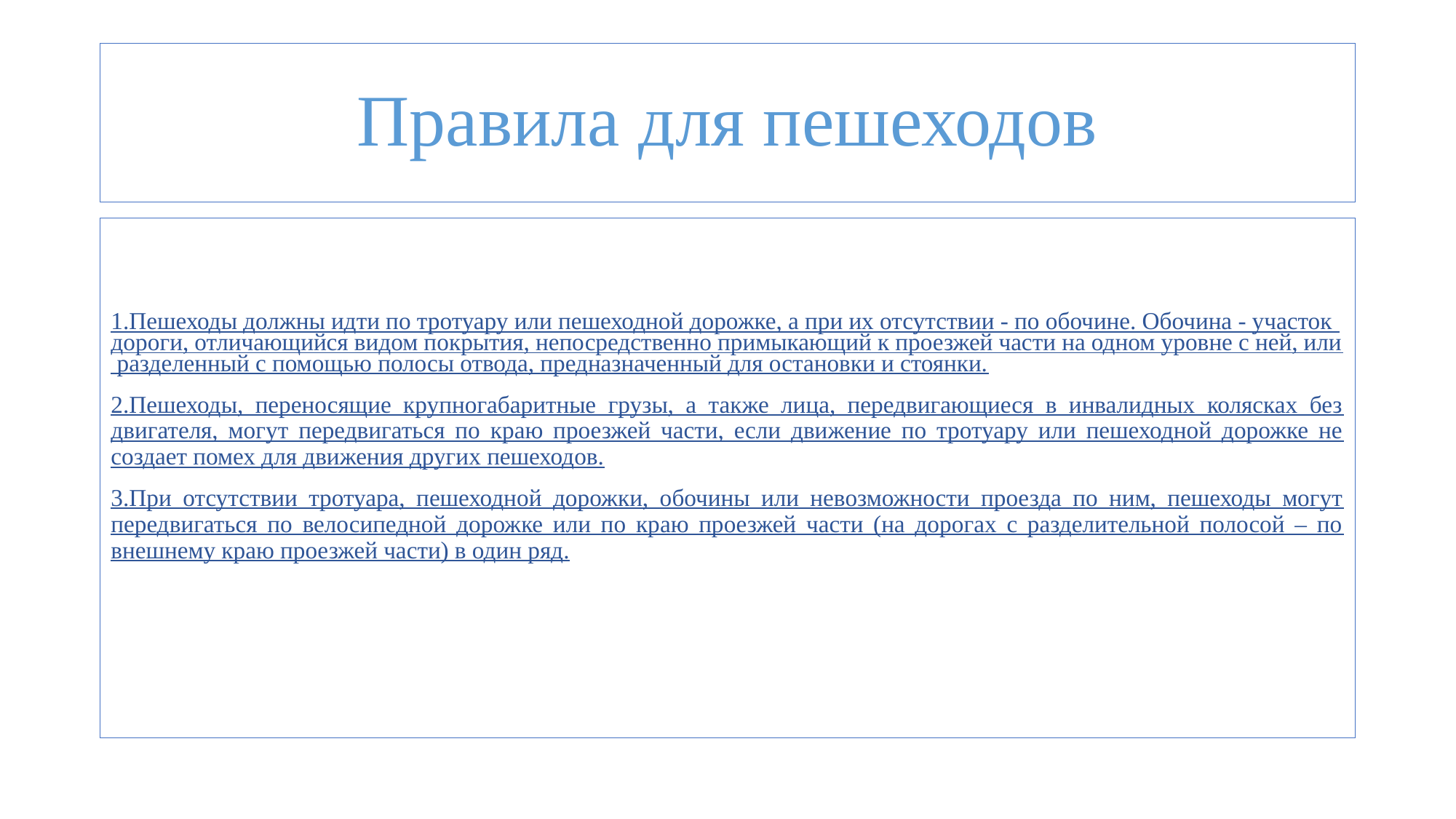

# Правила для пешеходов

1.Пешеходы должны идти по тротуару или пешеходной дорожке, а при их отсутствии - по обочине. Обочина - участок дороги, отличающийся видом покрытия, непосредственно примыкающий к проезжей части на одном уровне с ней, или разделенный с помощью полосы отвода, предназначенный для остановки и стоянки.
2.Пешеходы, переносящие крупногабаритные грузы, а также лица, передвигающиеся в инвалидных колясках без двигателя, могут передвигаться по краю проезжей части, если движение по тротуару или пешеходной дорожке не создает помех для движения других пешеходов.
3.При отсутствии тротуара, пешеходной дорожки, обочины или невозможности проезда по ним, пешеходы могут передвигаться по велосипедной дорожке или по краю проезжей части (на дорогах с разделительной полосой – по внешнему краю проезжей части) в один ряд.